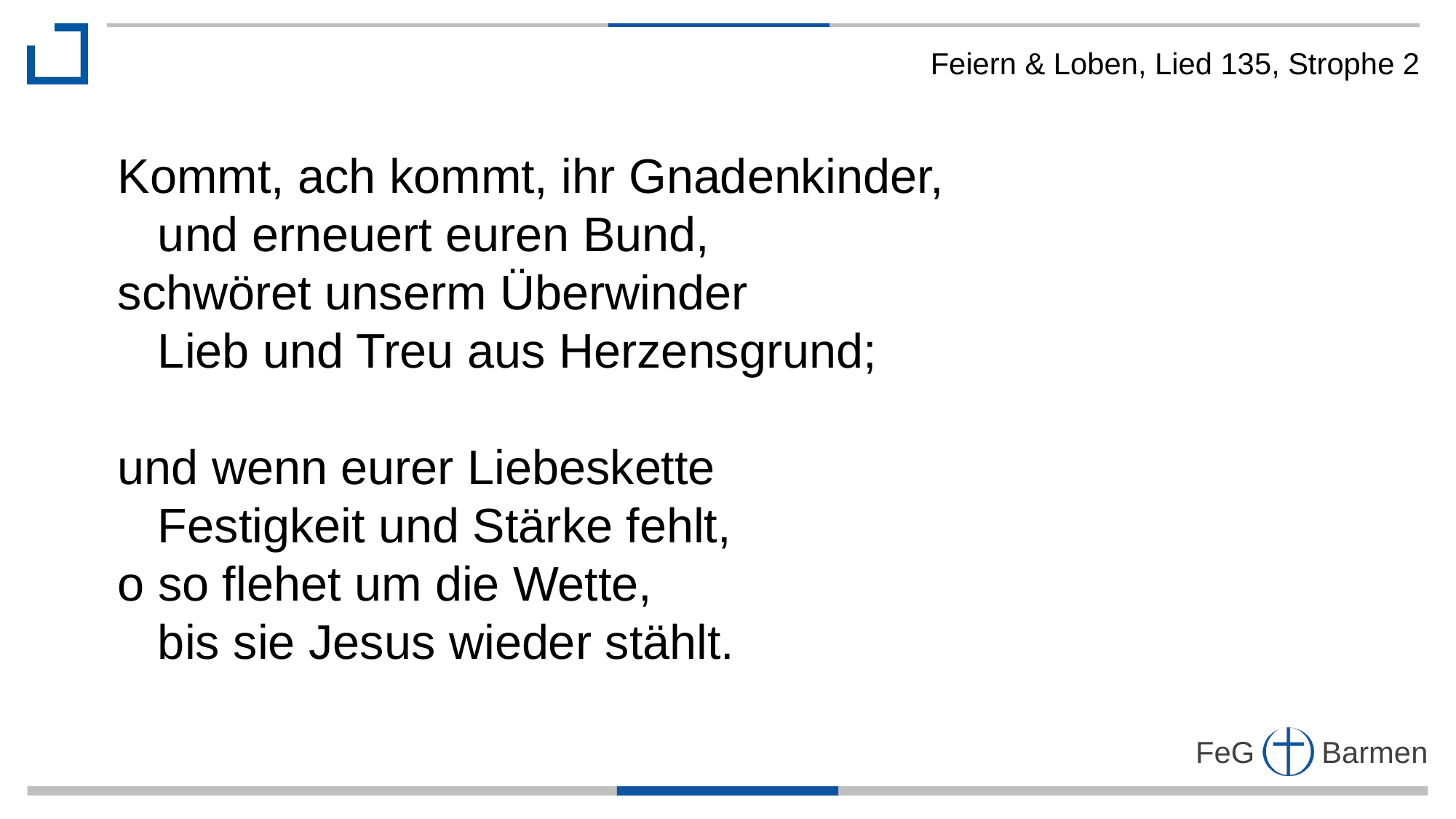

Feiern & Loben, Lied 135, Strophe 2
Kommt, ach kommt, ihr Gnadenkinder,
   und erneuert euren Bund,
schwöret unserm Überwinder
   Lieb und Treu aus Herzensgrund;

und wenn eurer Liebeskette
   Festigkeit und Stärke fehlt,
o so flehet um die Wette,
   bis sie Jesus wieder stählt.